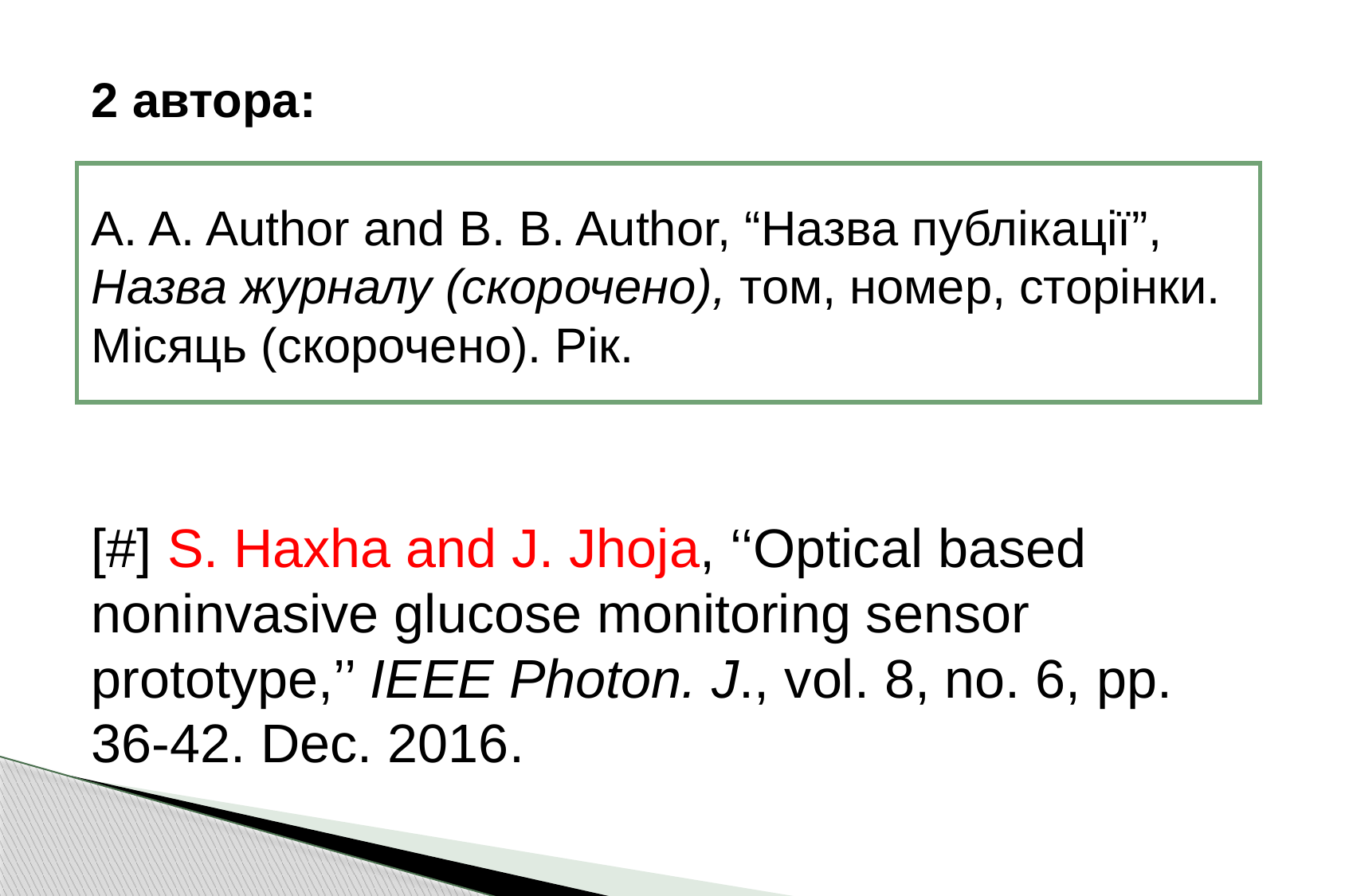

2 автора:

A. A. Author and B. B. Author, “Назва публікації”, Назва журналу (скорочено), том, номер, сторінки. Місяць (скорочено). Рік.

[#] S. Haxha and J. Jhoja, ‘‘Optical based noninvasive glucose monitoring sensor prototype,’’ IEEE Photon. J., vol. 8, no. 6, pp. 36-42. Dec. 2016.

|  |
| --- |